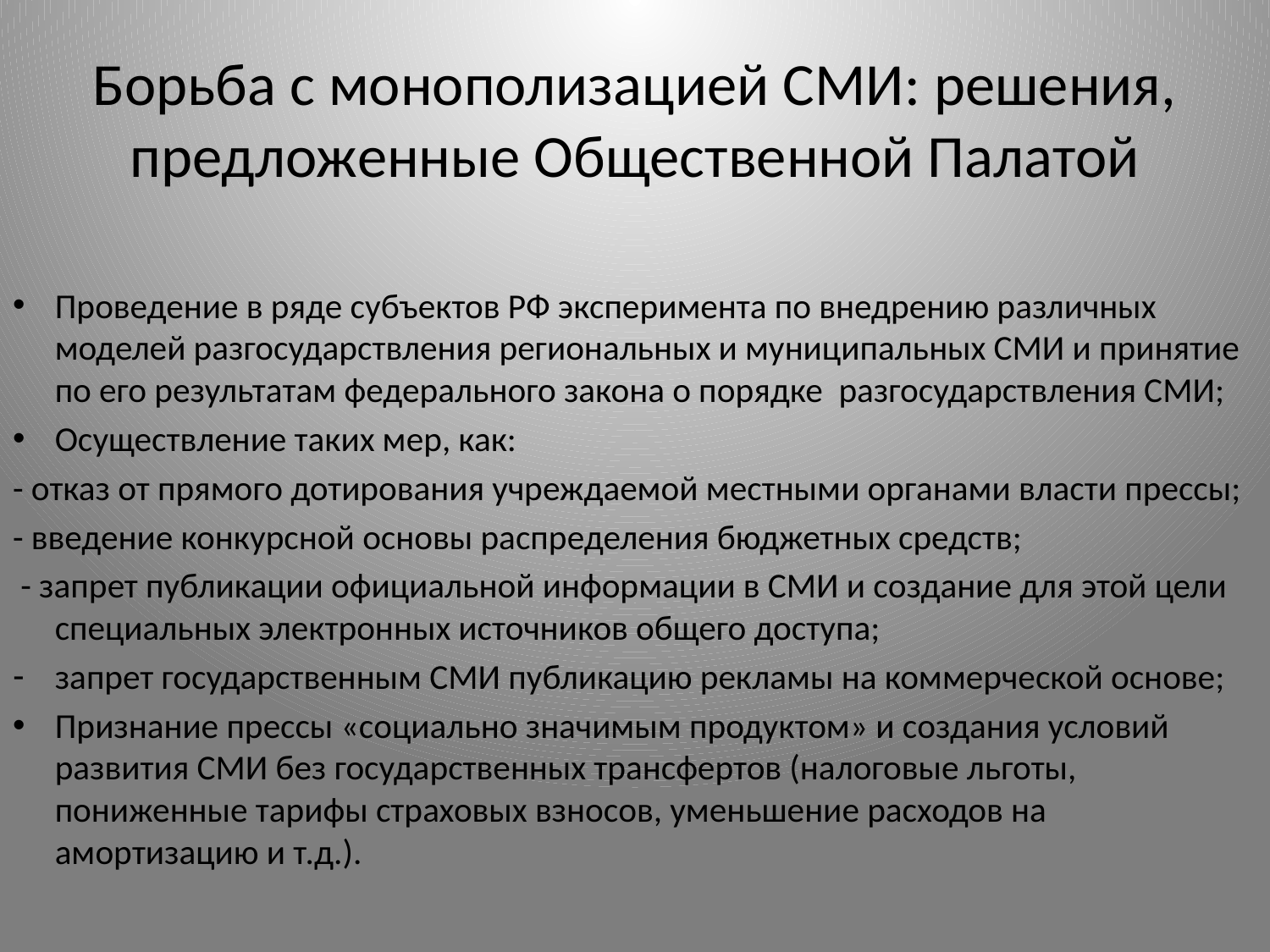

# Борьба с монополизацией СМИ: решения, предложенные Общественной Палатой

Проведение в ряде субъектов РФ эксперимента по внедрению различных моделей разгосударствления региональных и муниципальных СМИ и принятие по его результатам федерального закона о порядке  разгосударствления СМИ;
Осуществление таких мер, как:
- отказ от прямого дотирования учреждаемой местными органами власти прессы;
- введение конкурсной основы распределения бюджетных средств;
 - запрет публикации официальной информации в СМИ и создание для этой цели специальных электронных источников общего доступа;
запрет государственным СМИ публикацию рекламы на коммерческой основе;
Признание прессы «социально значимым продуктом» и создания условий развития СМИ без государственных трансфертов (налоговые льготы, пониженные тарифы страховых взносов, уменьшение расходов на амортизацию и т.д.).